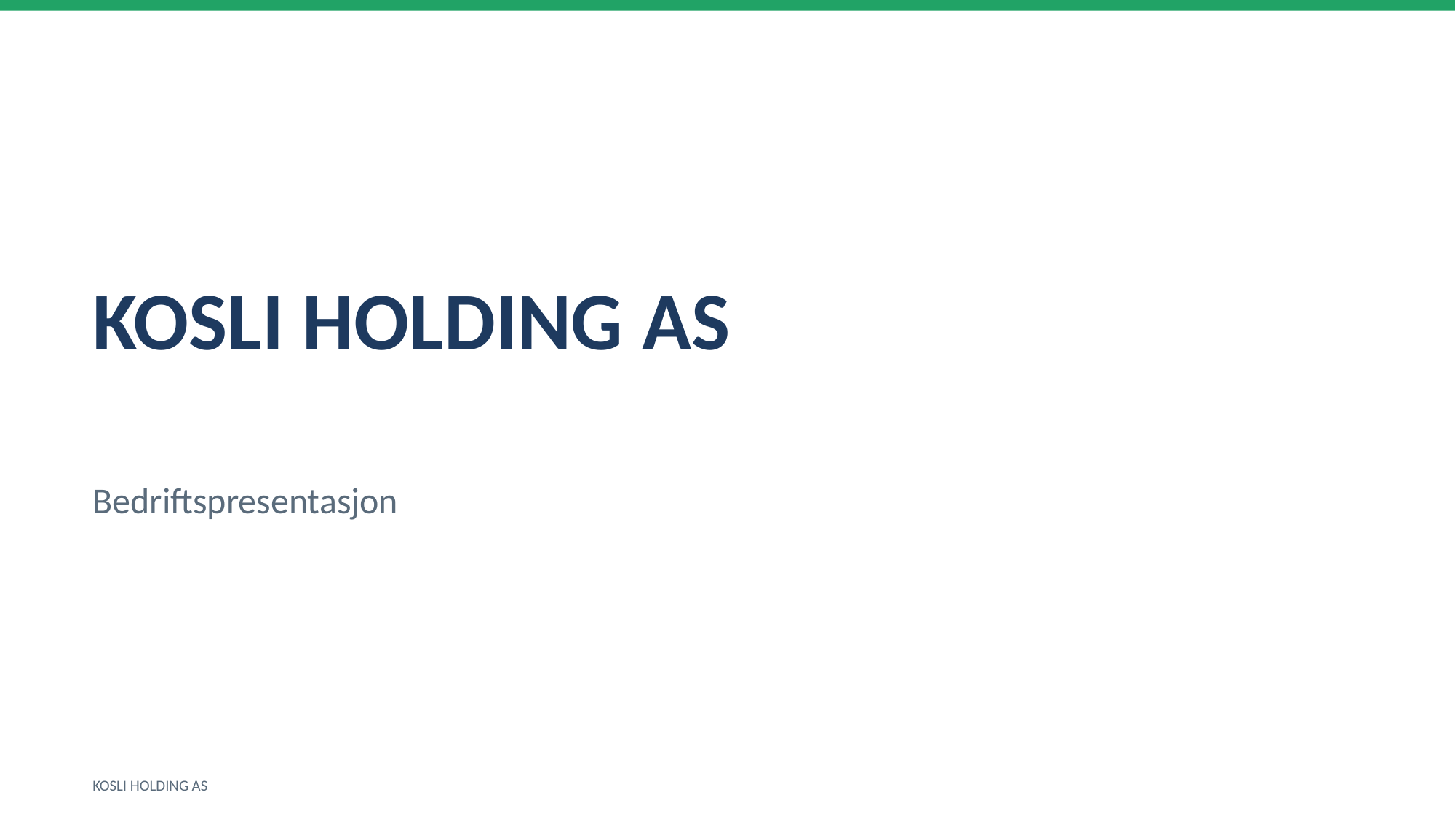

KOSLI HOLDING AS
Bedriftspresentasjon
KOSLI HOLDING AS